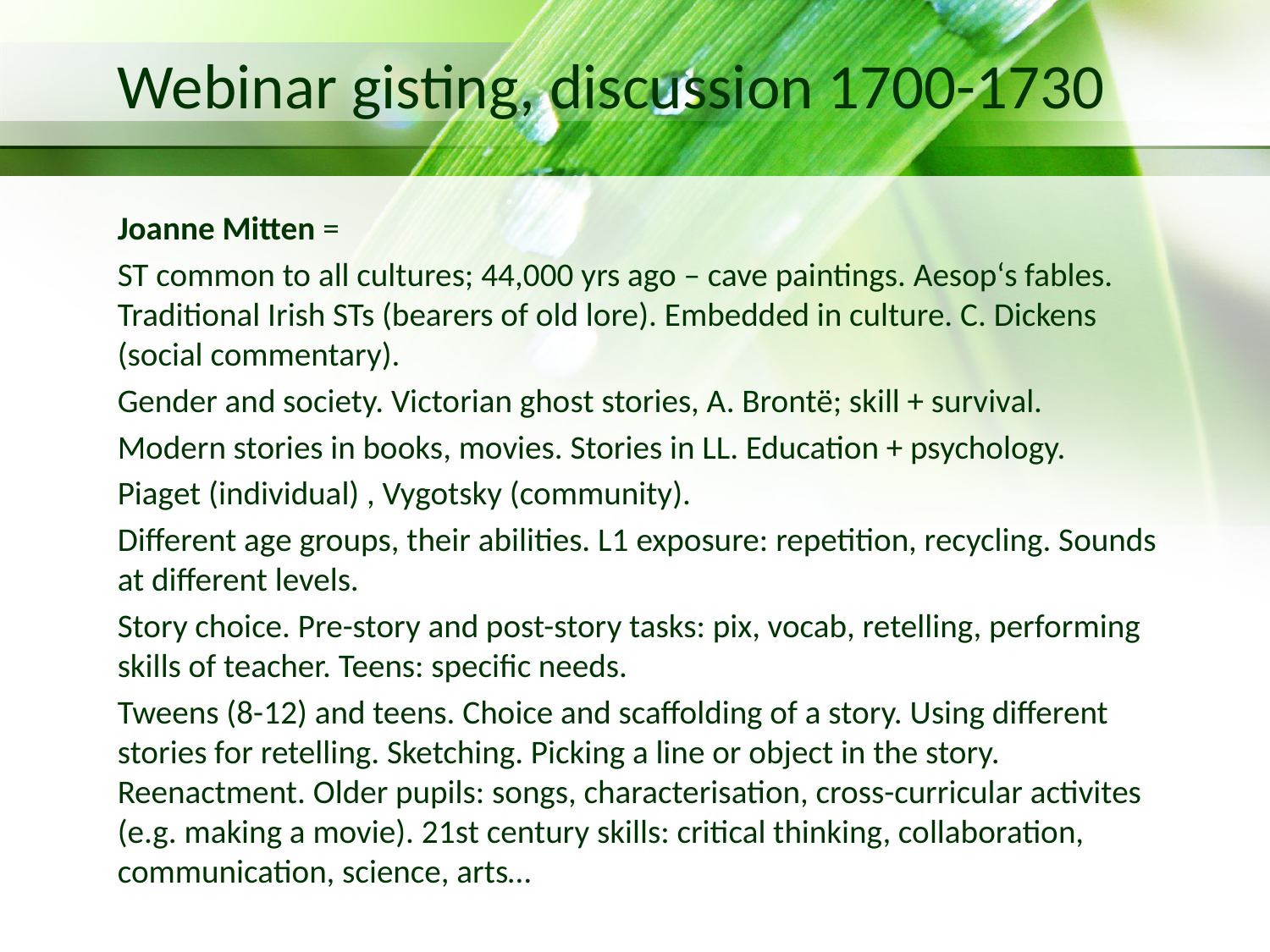

# Webinar gisting, discussion 1700-1730
Joanne Mitten =
ST common to all cultures; 44,000 yrs ago – cave paintings. Aesop‘s fables. Traditional Irish STs (bearers of old lore). Embedded in culture. C. Dickens (social commentary).
Gender and society. Victorian ghost stories, A. Brontë; skill + survival.
Modern stories in books, movies. Stories in LL. Education + psychology.
Piaget (individual) , Vygotsky (community).
Different age groups, their abilities. L1 exposure: repetition, recycling. Sounds at different levels.
Story choice. Pre-story and post-story tasks: pix, vocab, retelling, performing skills of teacher. Teens: specific needs.
Tweens (8-12) and teens. Choice and scaffolding of a story. Using different stories for retelling. Sketching. Picking a line or object in the story. Reenactment. Older pupils: songs, characterisation, cross-curricular activites (e.g. making a movie). 21st century skills: critical thinking, collaboration, communication, science, arts…